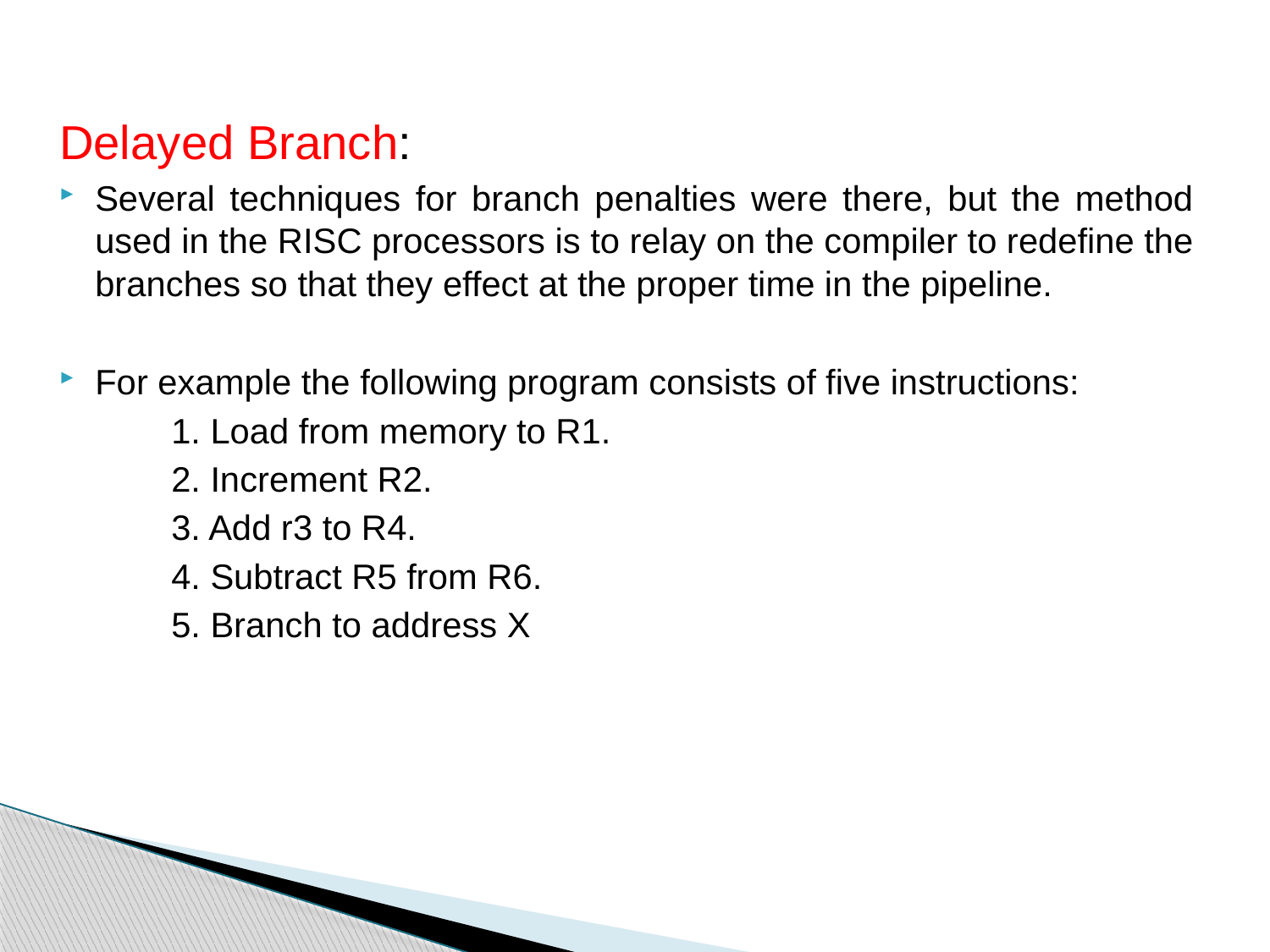

Delayed Branch:
Several techniques for branch penalties were there, but the method used in the RISC processors is to relay on the compiler to redefine the branches so that they effect at the proper time in the pipeline.

For example the following program consists of five instructions:
1. Load from memory to R1.
2. Increment R2.
3. Add r3 to R4.
4. Subtract R5 from R6.
5. Branch to address X